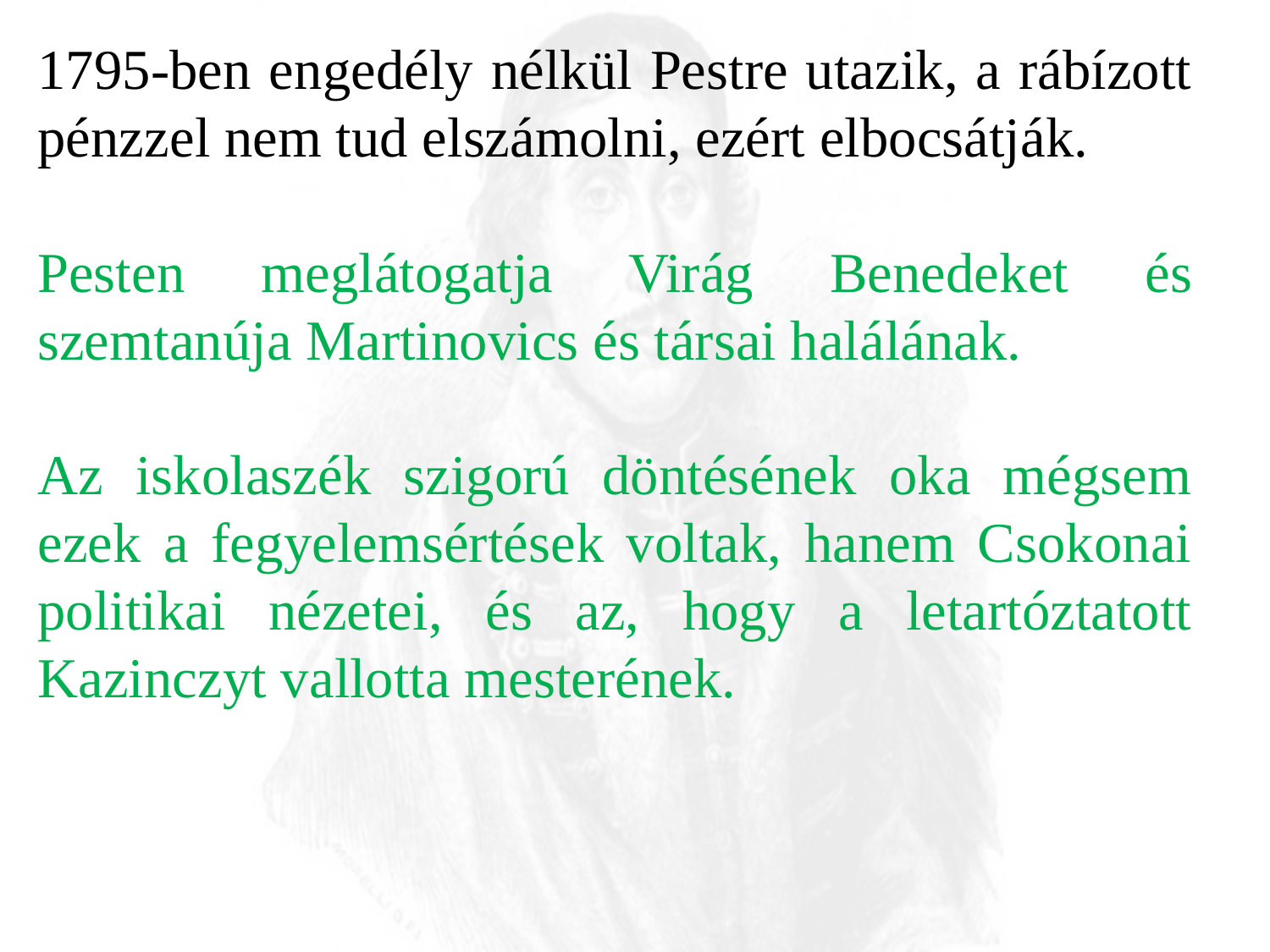

1795-ben engedély nélkül Pestre utazik, a rábízott pénzzel nem tud elszámolni, ezért elbocsátják.

Pesten meglátogatja Virág Benedeket és szemtanúja Martinovics és társai halálának.

Az iskolaszék szigorú döntésének oka mégsem ezek a fegyelemsértések voltak, hanem Csokonai politikai nézetei, és az, hogy a letartóztatott Kazinczyt vallotta mesterének.